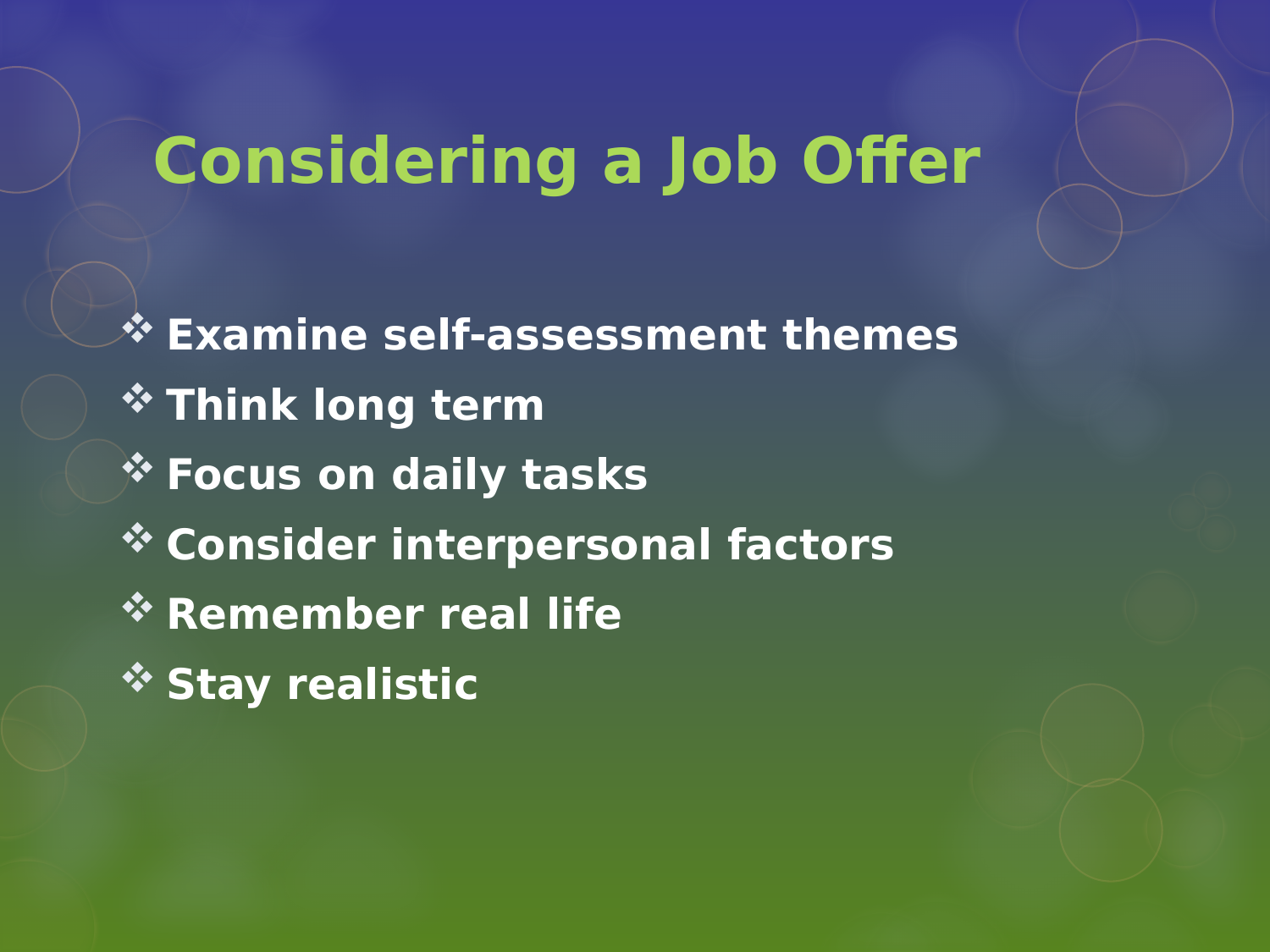

# Considering a Job Offer
Examine self-assessment themes
Think long term
Focus on daily tasks
Consider interpersonal factors
Remember real life
Stay realistic